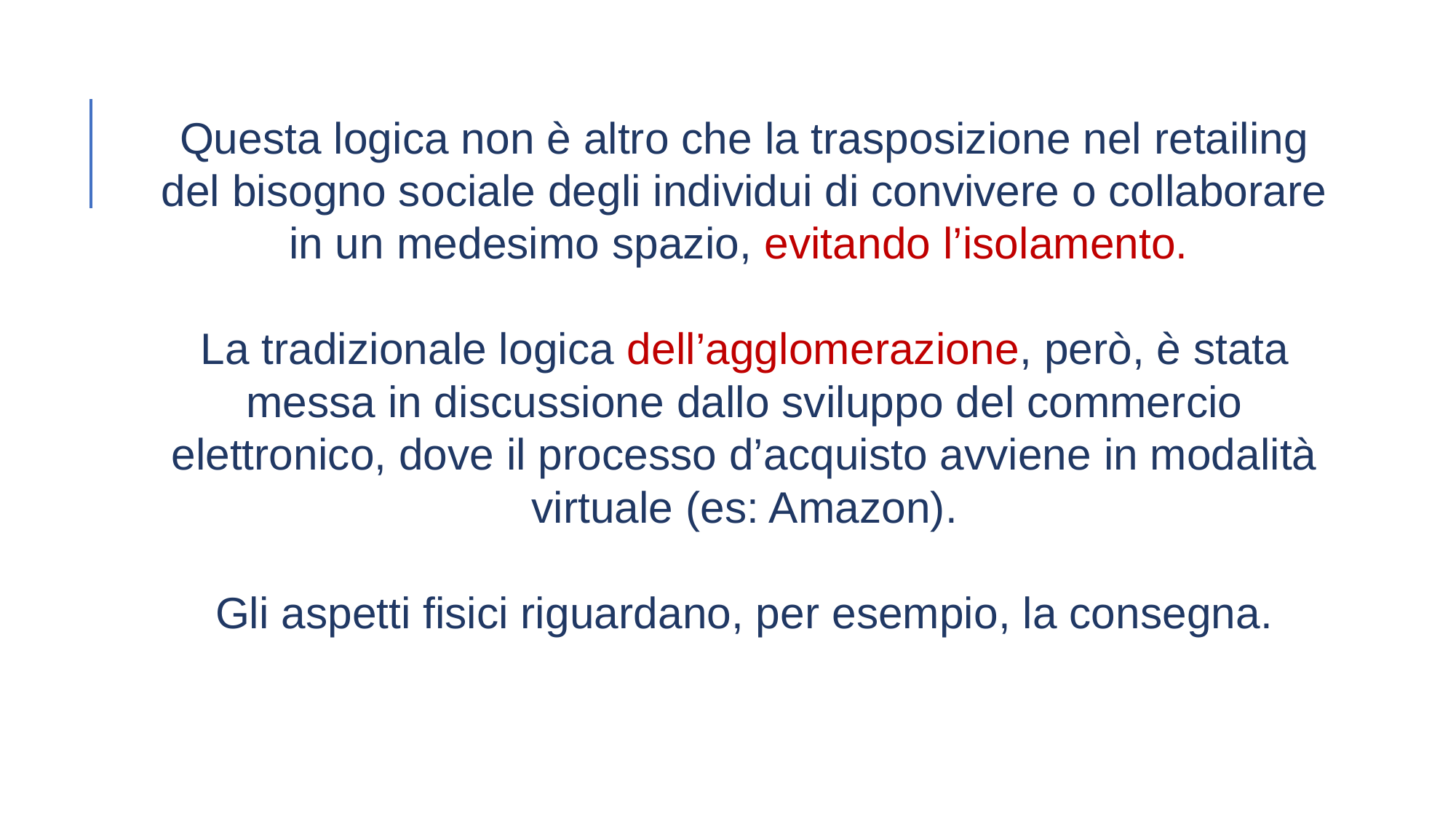

Questa logica non è altro che la trasposizione nel retailing del bisogno sociale degli individui di convivere o collaborare in un medesimo spazio, evitando l’isolamento.

La tradizionale logica dell’agglomerazione, però, è stata messa in discussione dallo sviluppo del commercio elettronico, dove il processo d’acquisto avviene in modalità virtuale (es: Amazon).

Gli aspetti fisici riguardano, per esempio, la consegna.